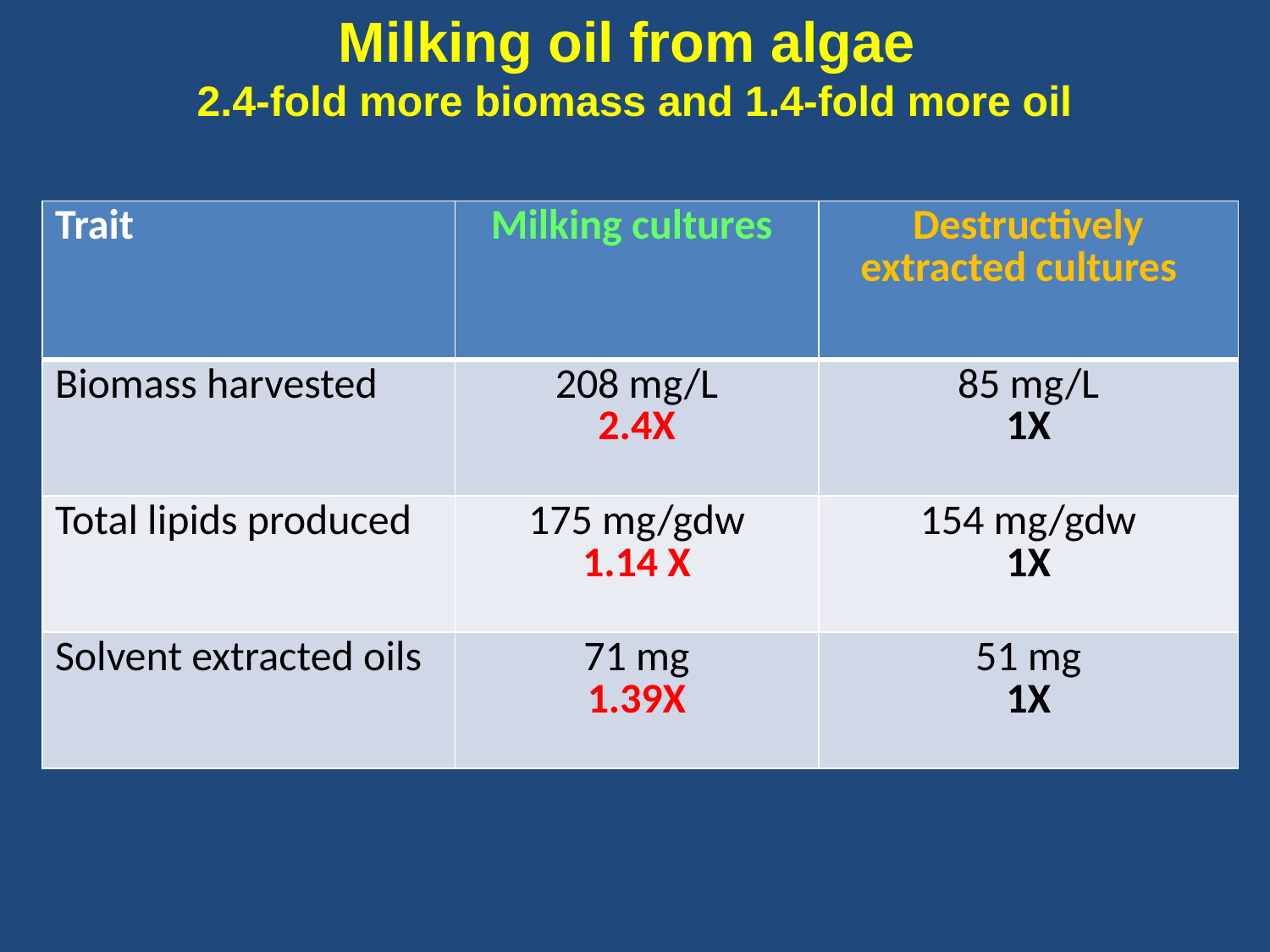

Milking oil from algae
2.4-fold more biomass and 1.4-fold more oil
| Trait | Milking cultures | Destructively extracted cultures |
| --- | --- | --- |
| Biomass harvested | 208 mg/L 2.4X | 85 mg/L 1X |
| Total lipids produced | 175 mg/gdw 1.14 X | 154 mg/gdw 1X |
| Solvent extracted oils | 71 mg 1.39X | 51 mg 1X |